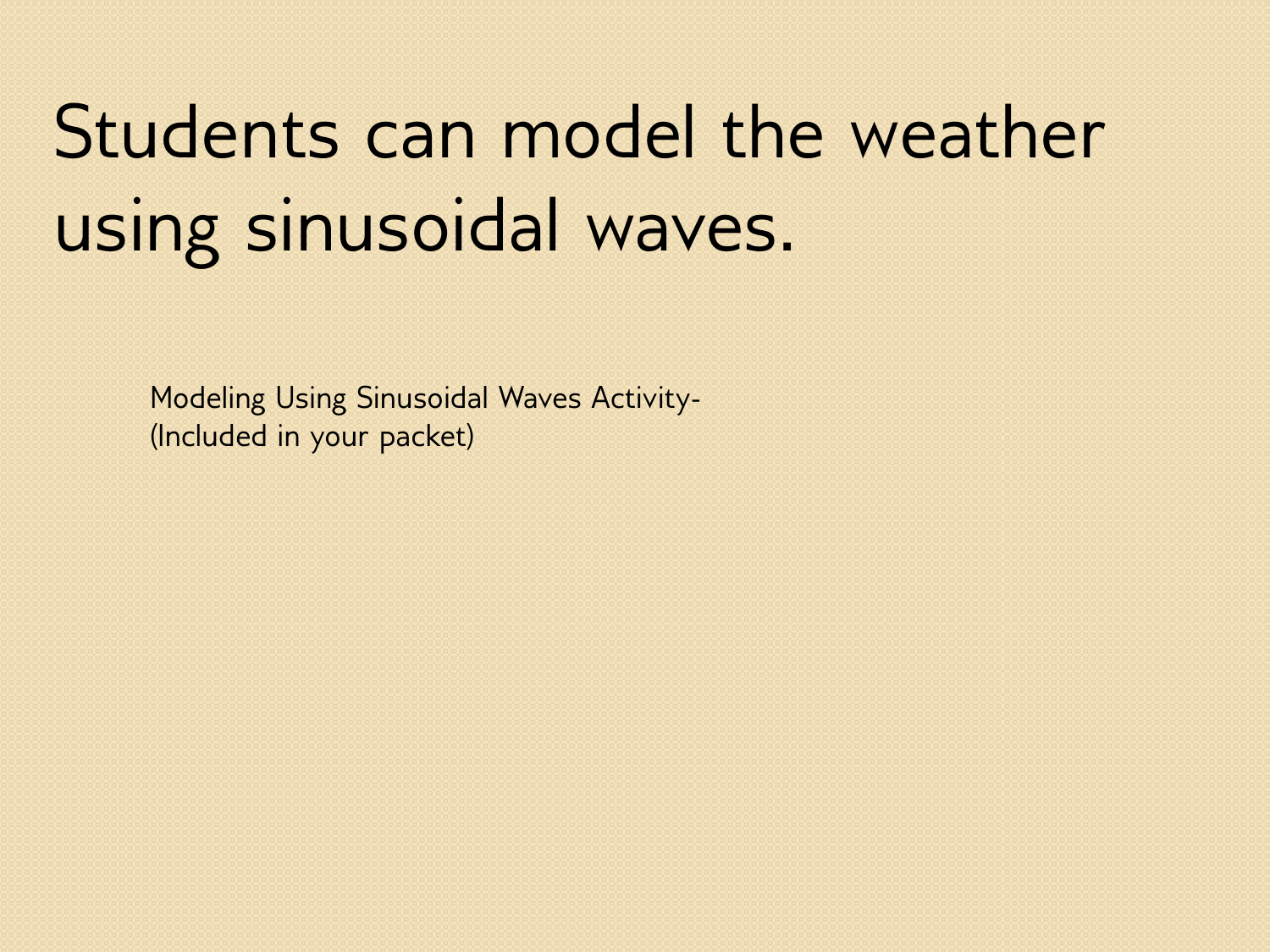

Students can model the weather using sinusoidal waves.
Modeling Using Sinusoidal Waves Activity- (Included in your packet)